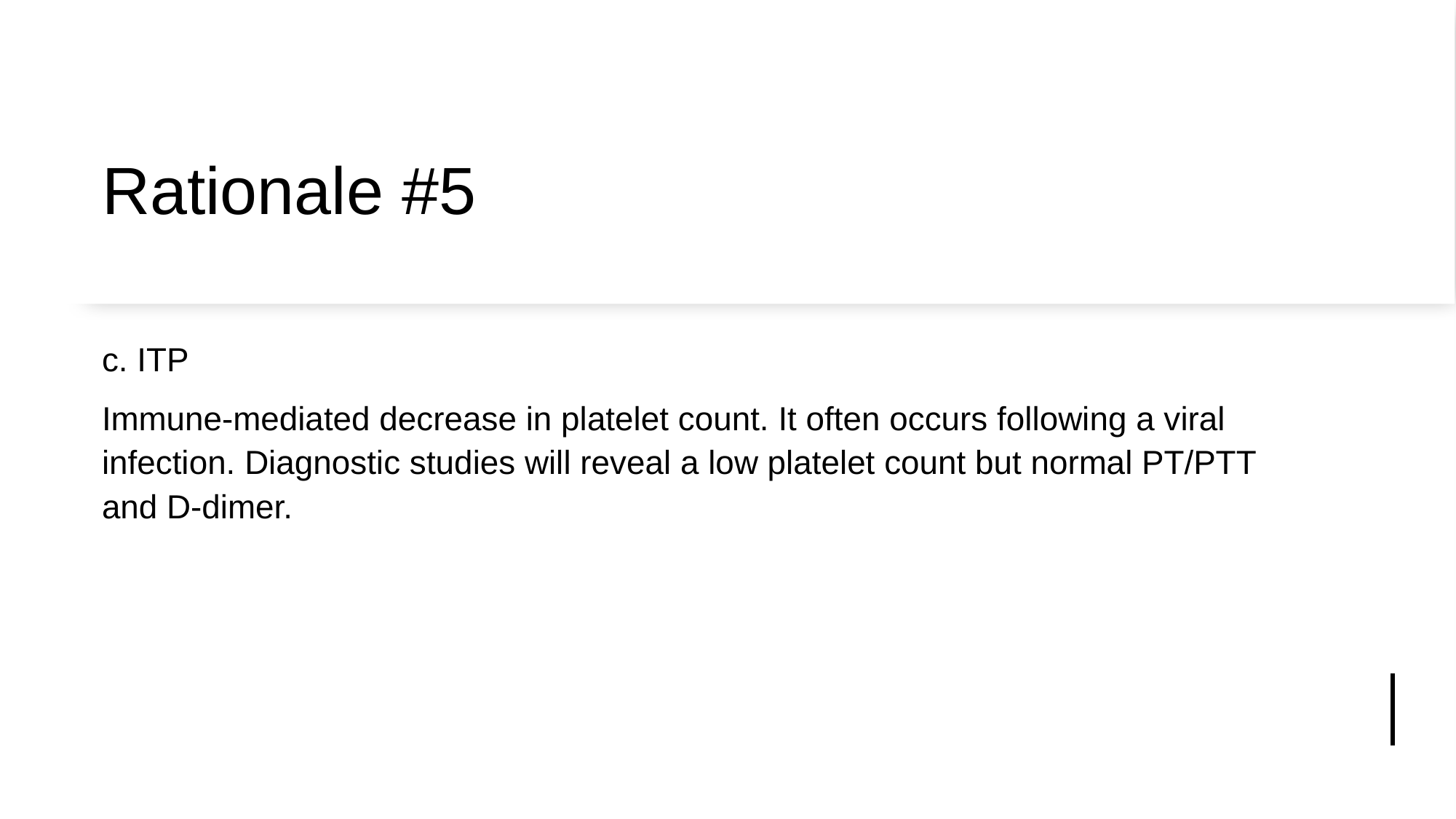

# Rationale #5
c. ITP
Immune-mediated decrease in platelet count. It often occurs following a viral infection. Diagnostic studies will reveal a low platelet count but normal PT/PTT and D-dimer.